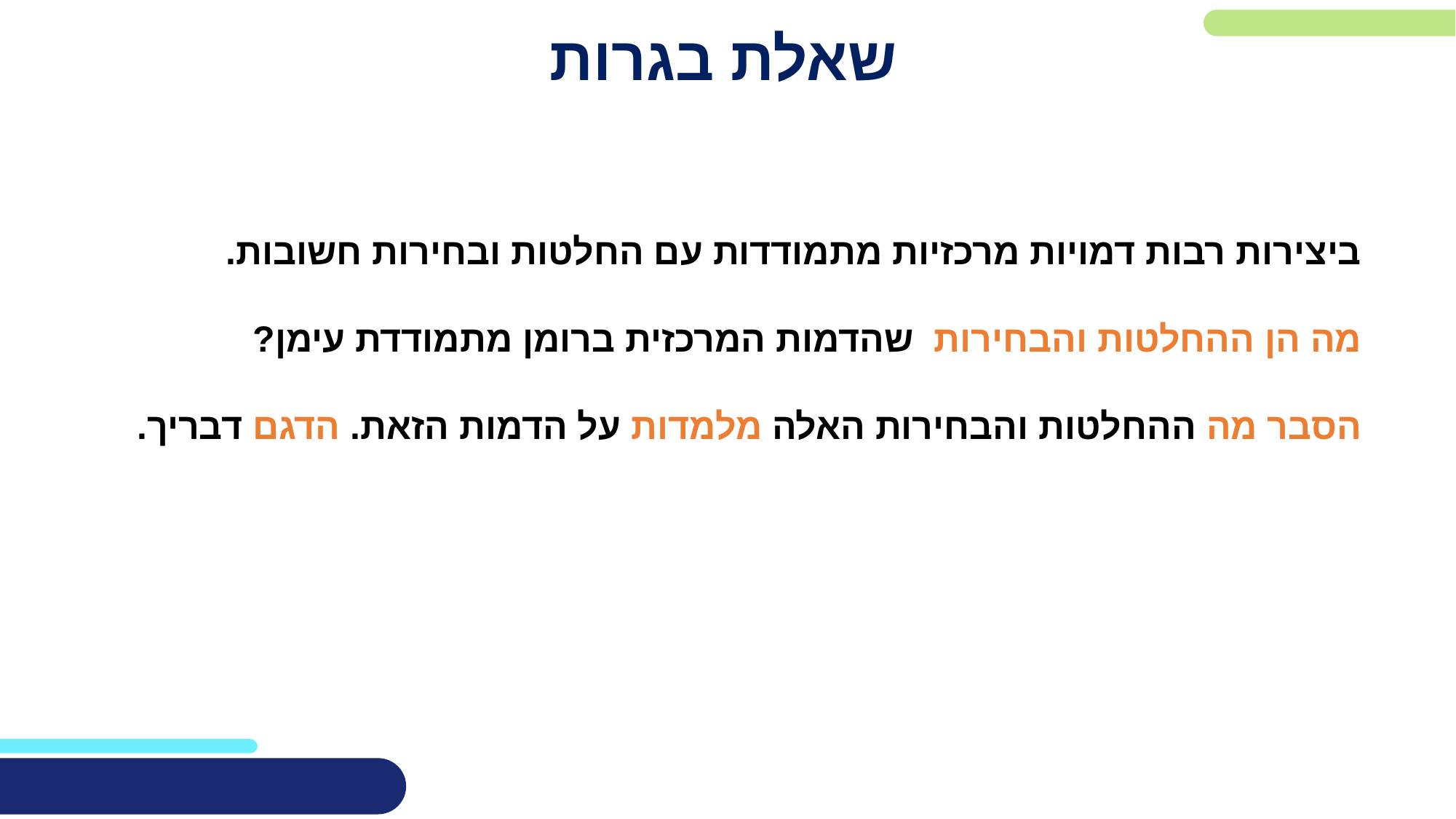

שאלת בגרות
# ביצירות רבות דמויות מרכזיות מתמודדות עם החלטות ובחירות חשובות. מה הן ההחלטות והבחירות  שהדמות המרכזית ברומן מתמודדת עימן? הסבר מה ההחלטות והבחירות האלה מלמדות על הדמות הזאת. הדגם דבריך.